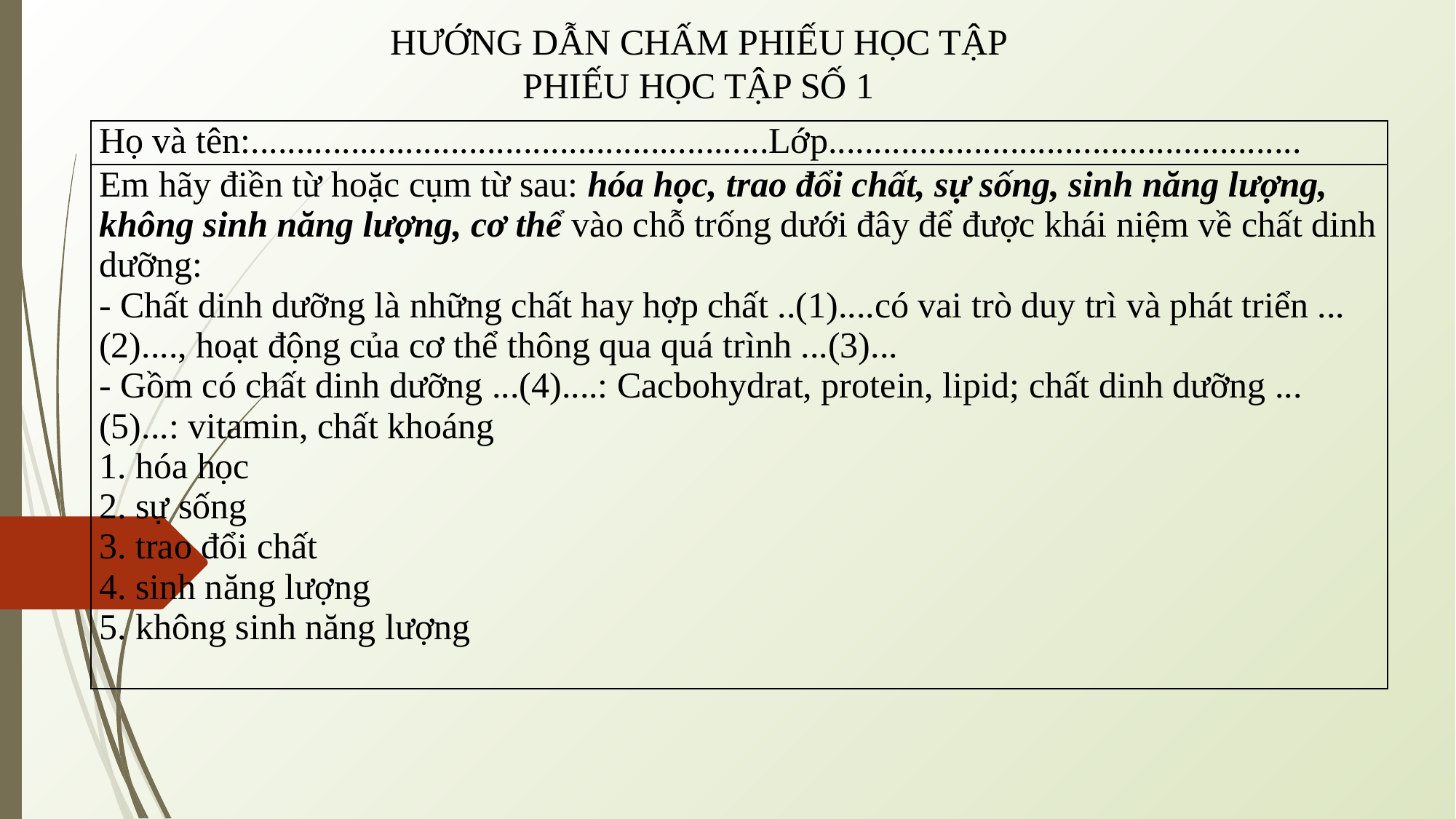

HƯỚNG DẪN CHẤM PHIẾU HỌC TẬP
PHIẾU HỌC TẬP SỐ 1
| Họ và tên:.........................................................Lớp.................................................... |
| --- |
| Em hãy điền từ hoặc cụm từ sau: hóa học, trao đổi chất, sự sống, sinh năng lượng, không sinh năng lượng, cơ thể vào chỗ trống dưới đây để được khái niệm về chất dinh dưỡng: - Chất dinh dưỡng là những chất hay hợp chất ..(1)....có vai trò duy trì và phát triển ...(2)...., hoạt động của cơ thể thông qua quá trình ...(3)... - Gồm có chất dinh dưỡng ...(4)....: Cacbohydrat, protein, lipid; chất dinh dưỡng ...(5)...: vitamin, chất khoáng 1. hóa học 2. sự sống 3. trao đổi chất 4. sinh năng lượng 5. không sinh năng lượng |